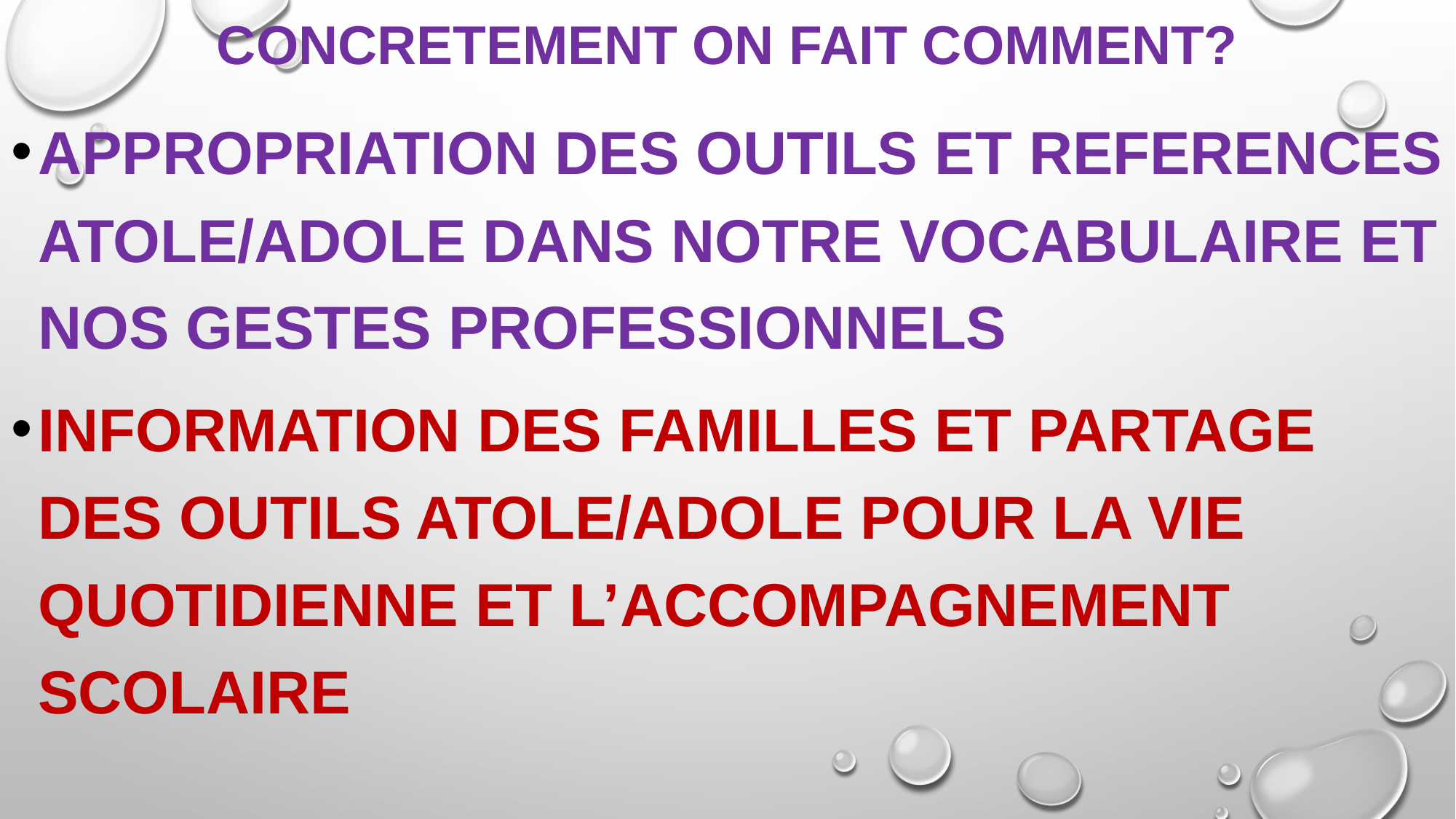

# CONCRETEMENT ON FAIT COMMENT?
APPROPRIATION DES OUTILS ET REFERENCES ATOLE/ADOLE DANS NOTRE VOCABULAIRE ET NOS GESTES PROFESSIONNELS
INFORMATION DES FAMILLES ET PARTAGE DES OUTILS ATOLE/ADOLE POUR LA VIE QUOTIDIENNE ET L’ACCOMPAGNEMENT SCOLAIRE